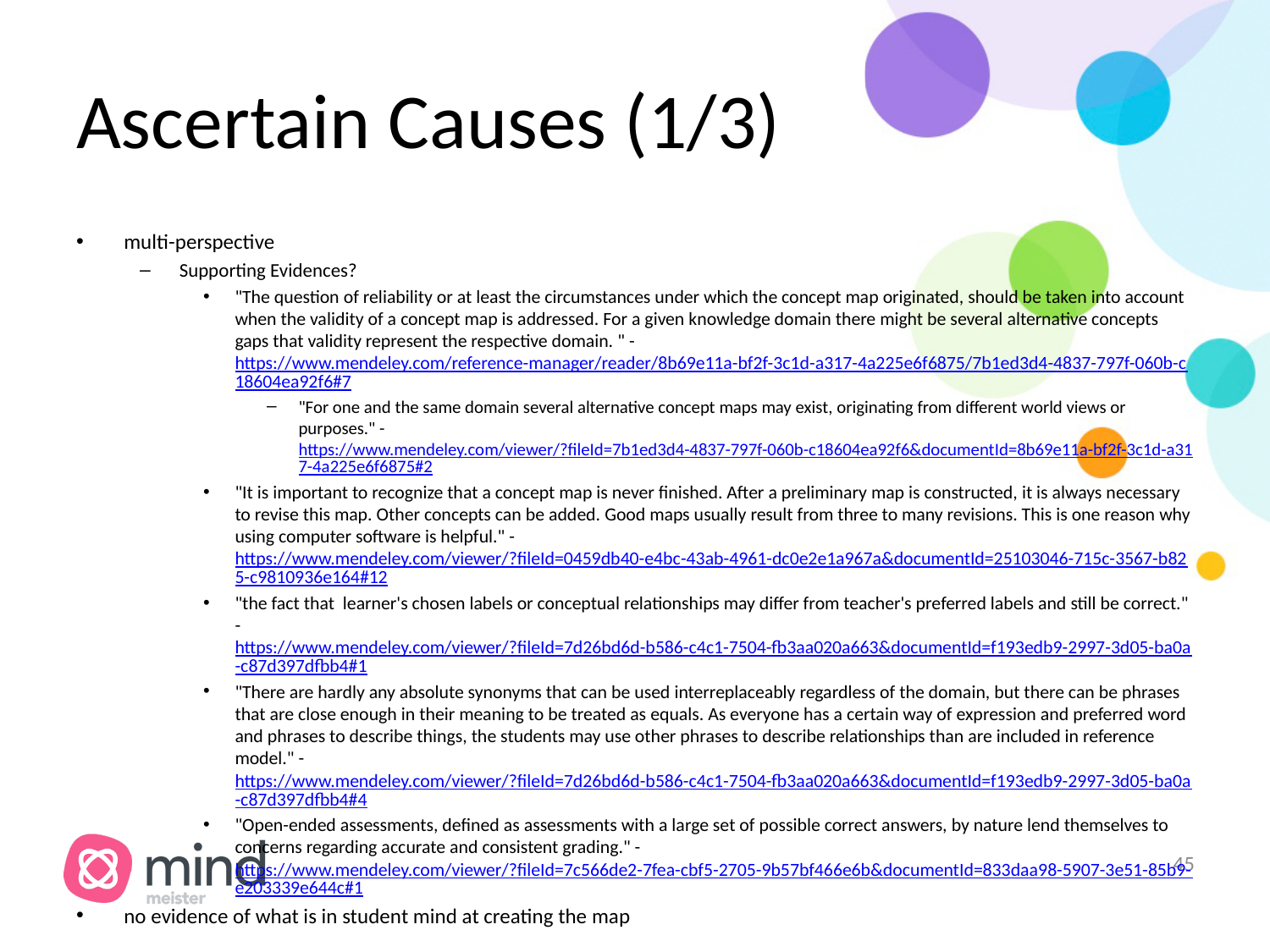

# Ascertain Causes (1/3)
multi-perspective
Supporting Evidences?
"The question of reliability or at least the circumstances under which the concept map originated, should be taken into account when the validity of a concept map is addressed. For a given knowledge domain there might be several alternative concepts gaps that validity represent the respective domain. " - https://www.mendeley.com/reference-manager/reader/8b69e11a-bf2f-3c1d-a317-4a225e6f6875/7b1ed3d4-4837-797f-060b-c18604ea92f6#7
"For one and the same domain several alternative concept maps may exist, originating from different world views or purposes." - https://www.mendeley.com/viewer/?fileId=7b1ed3d4-4837-797f-060b-c18604ea92f6&documentId=8b69e11a-bf2f-3c1d-a317-4a225e6f6875#2
"It is important to recognize that a concept map is never finished. After a preliminary map is constructed, it is always necessary to revise this map. Other concepts can be added. Good maps usually result from three to many revisions. This is one reason why using computer software is helpful." - https://www.mendeley.com/viewer/?fileId=0459db40-e4bc-43ab-4961-dc0e2e1a967a&documentId=25103046-715c-3567-b825-c9810936e164#12
"the fact that  learner's chosen labels or conceptual relationships may differ from teacher's preferred labels and still be correct." - https://www.mendeley.com/viewer/?fileId=7d26bd6d-b586-c4c1-7504-fb3aa020a663&documentId=f193edb9-2997-3d05-ba0a-c87d397dfbb4#1
"There are hardly any absolute synonyms that can be used interreplaceably regardless of the domain, but there can be phrases that are close enough in their meaning to be treated as equals. As everyone has a certain way of expression and preferred word and phrases to describe things, the students may use other phrases to describe relationships than are included in reference model." - https://www.mendeley.com/viewer/?fileId=7d26bd6d-b586-c4c1-7504-fb3aa020a663&documentId=f193edb9-2997-3d05-ba0a-c87d397dfbb4#4
"Open-ended assessments, defined as assessments with a large set of possible correct answers, by nature lend themselves to concerns regarding accurate and consistent grading." - https://www.mendeley.com/viewer/?fileId=7c566de2-7fea-cbf5-2705-9b57bf466e6b&documentId=833daa98-5907-3e51-85b9-e203339e644c#1
no evidence of what is in student mind at creating the map
45